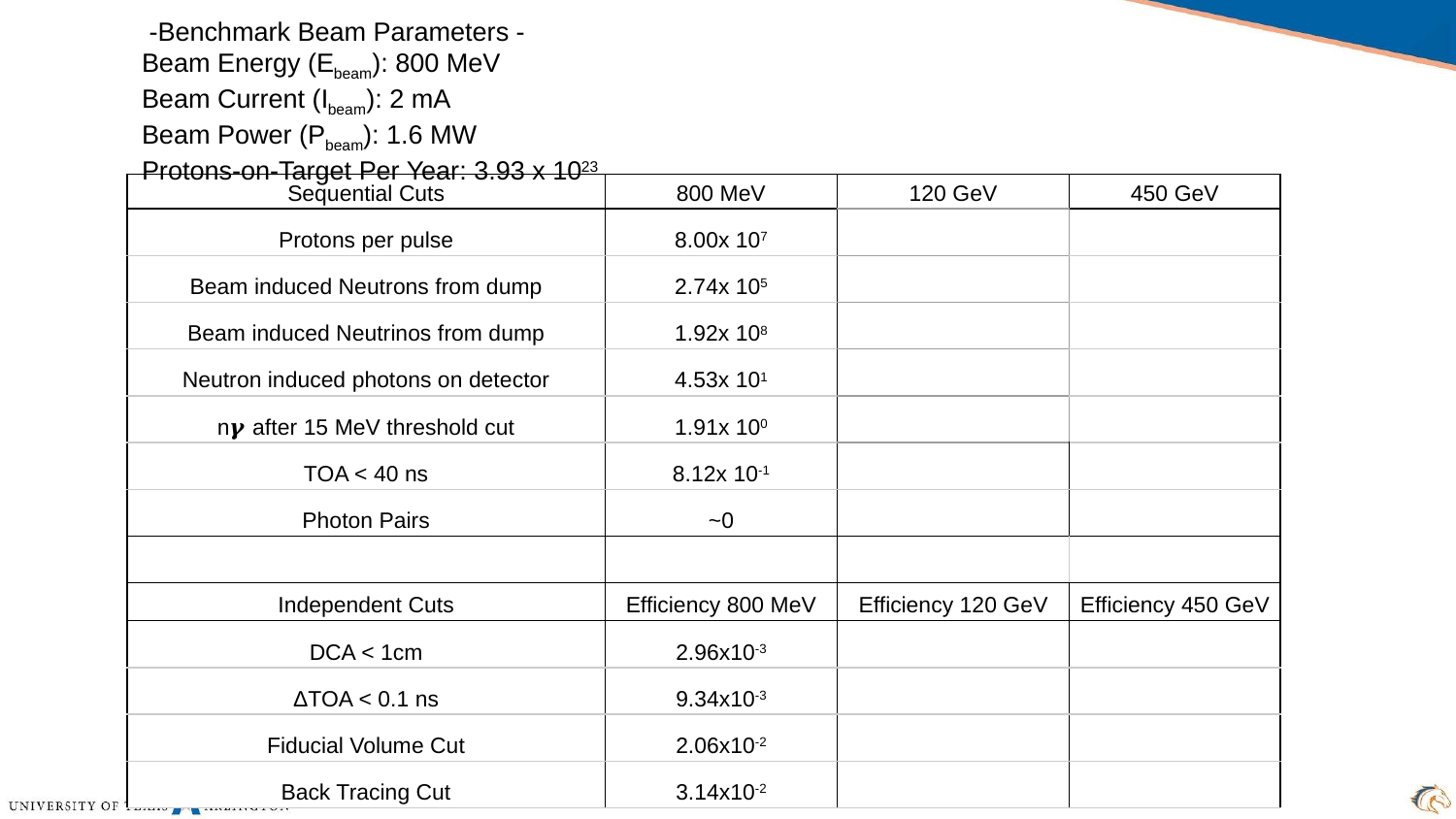

-Benchmark Beam Parameters -
Beam Energy (Ebeam): 800 MeV
Beam Current (Ibeam): 2 mA
Beam Power (Pbeam): 1.6 MW
Protons-on-Target Per Year: 3.93 x 1023
| Sequential Cuts | 800 MeV | 120 GeV | 450 GeV |
| --- | --- | --- | --- |
| Protons per pulse | 8.00x 107 |  |  |
| Beam induced Neutrons from dump | 2.74x 105 |  |  |
| Beam induced Neutrinos from dump | 1.92x 108 |  |  |
| Neutron induced photons on detector | 4.53x 101 |  |  |
| n𝜸 after 15 MeV threshold cut | 1.91x 100 |  |  |
| TOA < 40 ns | 8.12x 10-1 |  |  |
| Photon Pairs | ~0 |  |  |
|  |  |  |  |
| Independent Cuts | Efficiency 800 MeV | Efficiency 120 GeV | Efficiency 450 GeV |
| DCA < 1cm | 2.96x10-3 |  |  |
| ΔTOA < 0.1 ns | 9.34x10-3 |  |  |
| Fiducial Volume Cut | 2.06x10-2 |  |  |
| Back Tracing Cut | 3.14x10-2 |  |  |